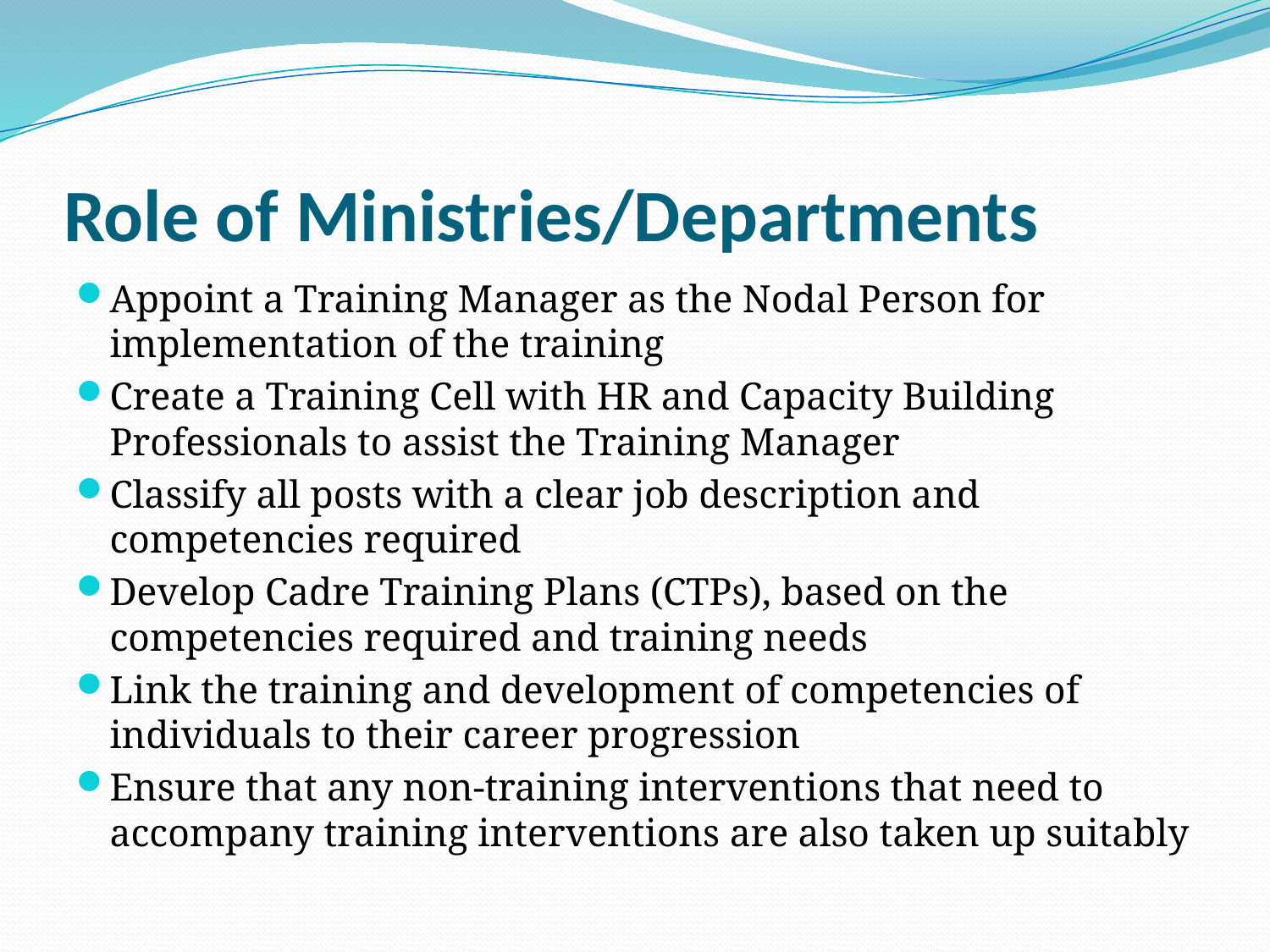

# Role of Ministries/Departments
Appoint a Training Manager as the Nodal Person for implementation of the training
Create a Training Cell with HR and Capacity Building Professionals to assist the Training Manager
Classify all posts with a clear job description and competencies required
Develop Cadre Training Plans (CTPs), based on the competencies required and training needs
Link the training and development of competencies of individuals to their career progression
Ensure that any non‐training interventions that need to accompany training interventions are also taken up suitably